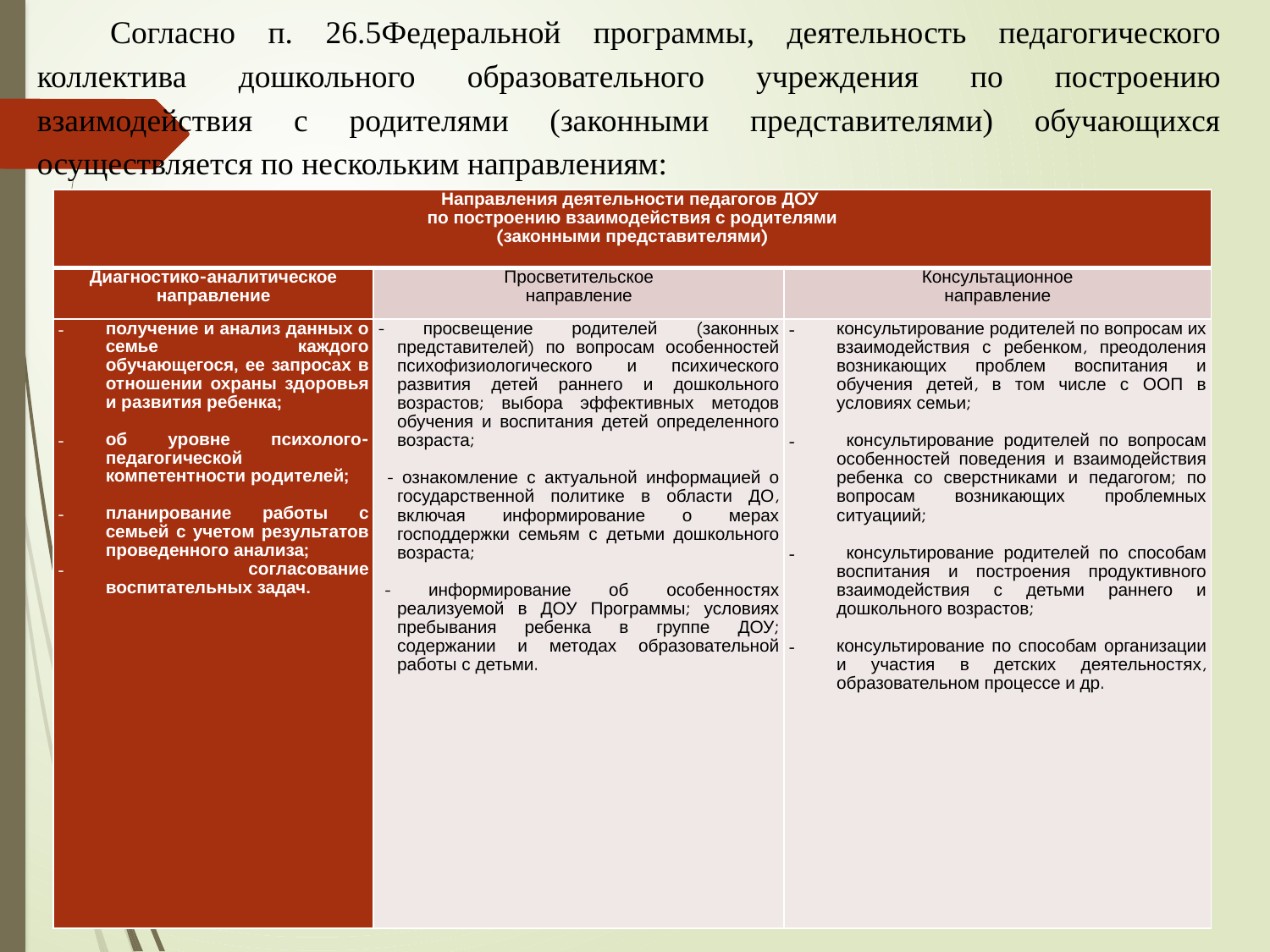

Согласно п. 26.5Федеральной программы, деятельность педагогического коллектива дошкольного образовательного учреждения по построению взаимодействия с родителями (законными представителями) обучающихся осуществляется по нескольким направлениям:
| Направления деятельности педагогов ДОУ по построению взаимодействия с родителями (законными представителями) |  |  |
| --- | --- | --- |
| Диагностико-аналитическое направление | Просветительское направление | Консультационное направление |
| получение и анализ данных о семье каждого обучающегося, ее запросах в отношении охраны здоровья и развития ребенка;   об уровне психолого-педагогической компетентности родителей;   планирование работы с семьей с учетом результатов проведенного анализа; согласование воспитательных задач. | - просвещение родителей (законных представителей) по вопросам особенностей психофизиологического и психического развития детей раннего и дошкольного возрастов; выбора эффективных методов обучения и воспитания детей определенного возраста;   - ознакомление с актуальной информацией о государственной политике в области ДО, включая информирование о мерах господдержки семьям с детьми дошкольного возраста;   - информирование об особенностях реализуемой в ДОУ Программы; условиях пребывания ребенка в группе ДОУ; содержании и методах образовательной работы с детьми. | консультирование родителей по вопросам их взаимодействия с ребенком, преодоления возникающих проблем воспитания и обучения детей, в том числе с ООП в условиях семьи;   консультирование родителей по вопросам особенностей поведения и взаимодействия ребенка со сверстниками и педагогом; по вопросам возникающих проблемных ситуациий;   консультирование родителей по способам воспитания и построения продуктивного взаимодействия с детьми раннего и дошкольного возрастов;   консультирование по способам организации и участия в детских деятельностях, образовательном процессе и др. |